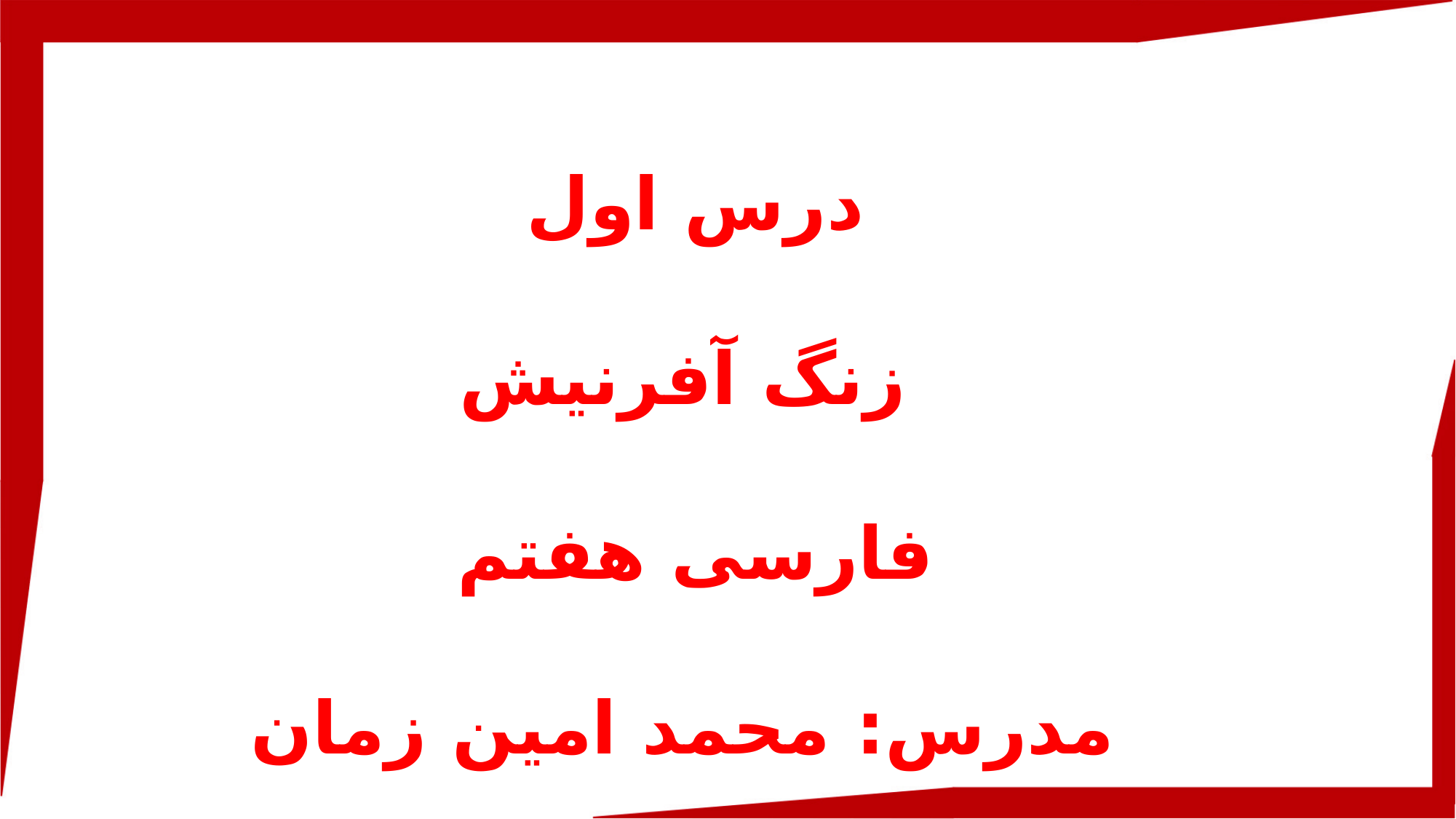

درس اول
زنگ آفرنیش
فارسی هفتم
مدرس: محمد امین زمان وزیری